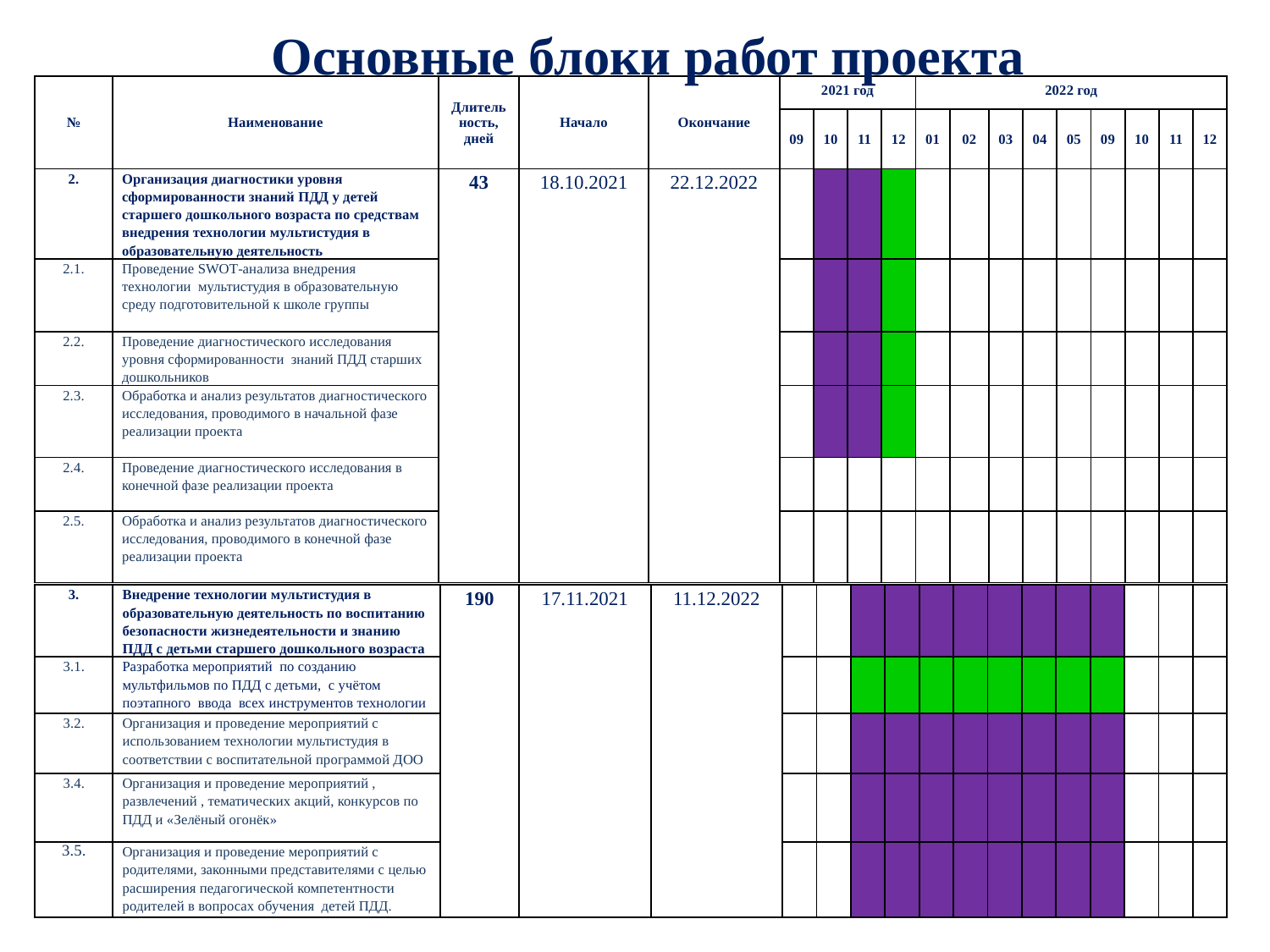

Основные блоки работ проекта
| № | Наименование | Длительность, дней | Начало | Окончание | 2021 год |  |  |  | 2022 год |  |  |  |  |  |  |  |  |
| --- | --- | --- | --- | --- | --- | --- | --- | --- | --- | --- | --- | --- | --- | --- | --- | --- | --- |
|  |  |  |  |  | 09 | 10 | 11 | 12 | 01 | 02 | 03 | 04 | 05 | 09 | 10 | 11 | 12 |
| 2. | Организация диагностики уровня сформированности знаний ПДД у детей старшего дошкольного возраста по средствам внедрения технологии мультистудия в образовательную деятельность | 43 | 18.10.2021 | 22.12.2022 |  |  |  |  |  |  |  |  |  |  |  |  |  |
| 2.1. | Проведение SWOT-анализа внедрения технологии мультистудия в образовательную среду подготовительной к школе группы |  |  |  |  |  |  |  |  |  |  |  |  |  |  |  |  |
| 2.2. | Проведение диагностического исследования уровня сформированности знаний ПДД старших дошкольников |  |  |  |  |  |  |  |  |  |  |  |  |  |  |  |  |
| 2.3. | Обработка и анализ результатов диагностического исследования, проводимого в начальной фазе реализации проекта |  |  |  |  |  |  |  |  |  |  |  |  |  |  |  |  |
| 2.4. | Проведение диагностического исследования в конечной фазе реализации проекта |  |  |  |  |  |  |  |  |  |  |  |  |  |  |  |  |
| 2.5. | Обработка и анализ результатов диагностического исследования, проводимого в конечной фазе реализации проекта |  |  |  |  |  |  |  |  |  |  |  |  |  |  |  |  |
| 3. | Внедрение технологии мультистудия в образовательную деятельность по воспитанию безопасности жизнедеятельности и знанию ПДД с детьми старшего дошкольного возраста | 190 | 17.11.2021 | 11.12.2022 |  |  |  |  |  |  |  |  |  |  |  |  |  |
| --- | --- | --- | --- | --- | --- | --- | --- | --- | --- | --- | --- | --- | --- | --- | --- | --- | --- |
| 3.1. | Разработка мероприятий по созданию мультфильмов по ПДД с детьми, с учётом поэтапного ввода всех инструментов технологии |  |  |  |  |  |  |  |  |  |  |  |  |  |  |  |  |
| 3.2. | Организация и проведение мероприятий с использованием технологии мультистудия в соответствии с воспитательной программой ДОО |  |  |  |  |  |  |  |  |  |  |  |  |  |  |  |  |
| 3.4. | Организация и проведение мероприятий , развлечений , тематических акций, конкурсов по ПДД и «Зелёный огонёк» |  |  |  |  |  |  |  |  |  |  |  |  |  |  |  |  |
| 3.5. | Организация и проведение мероприятий с родителями, законными представителями с целью расширения педагогической компетентности родителей в вопросах обучения детей ПДД. |  |  |  |  |  |  |  |  |  |  |  |  |  |  |  |  |